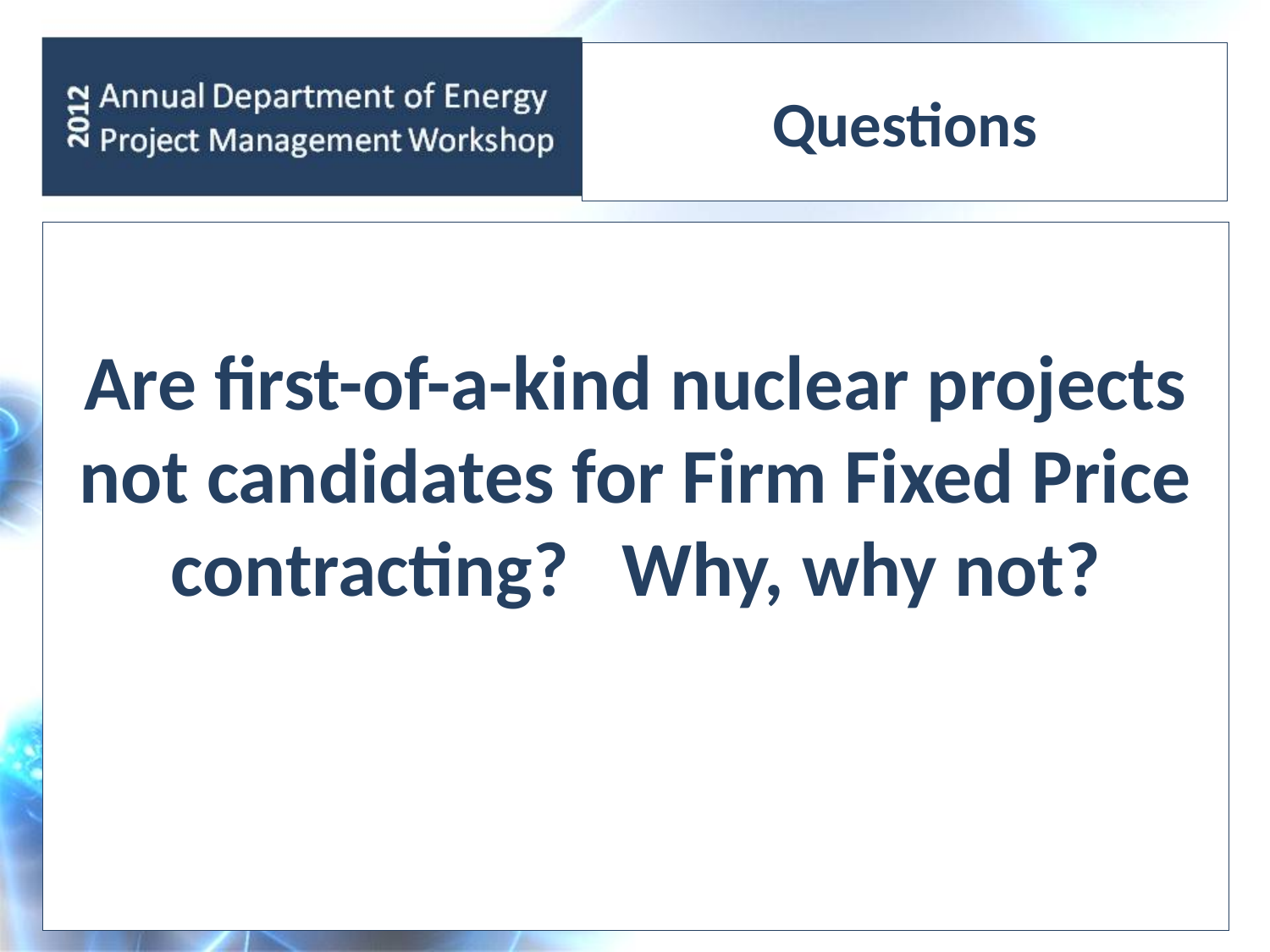

# Questions

Are first-of-a-kind nuclear projects not candidates for Firm Fixed Price contracting?   Why, why not?